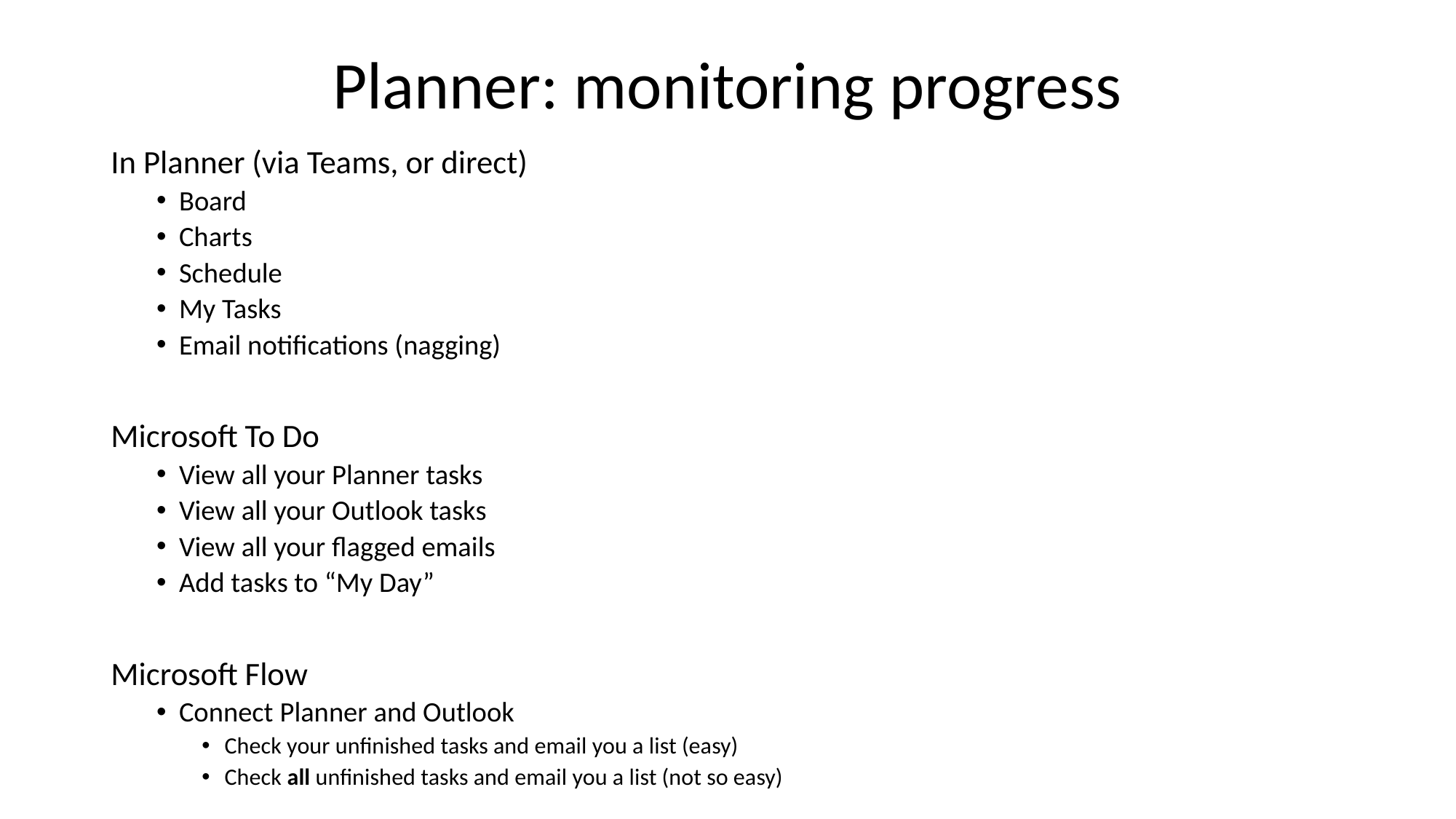

# Planner: monitoring progress
In Planner (via Teams, or direct)
Board
Charts
Schedule
My Tasks
Email notifications (nagging)

Microsoft To Do
View all your Planner tasks
View all your Outlook tasks
View all your flagged emails
Add tasks to “My Day”

Microsoft Flow
Connect Planner and Outlook
Check your unfinished tasks and email you a list (easy)
Check all unfinished tasks and email you a list (not so easy)